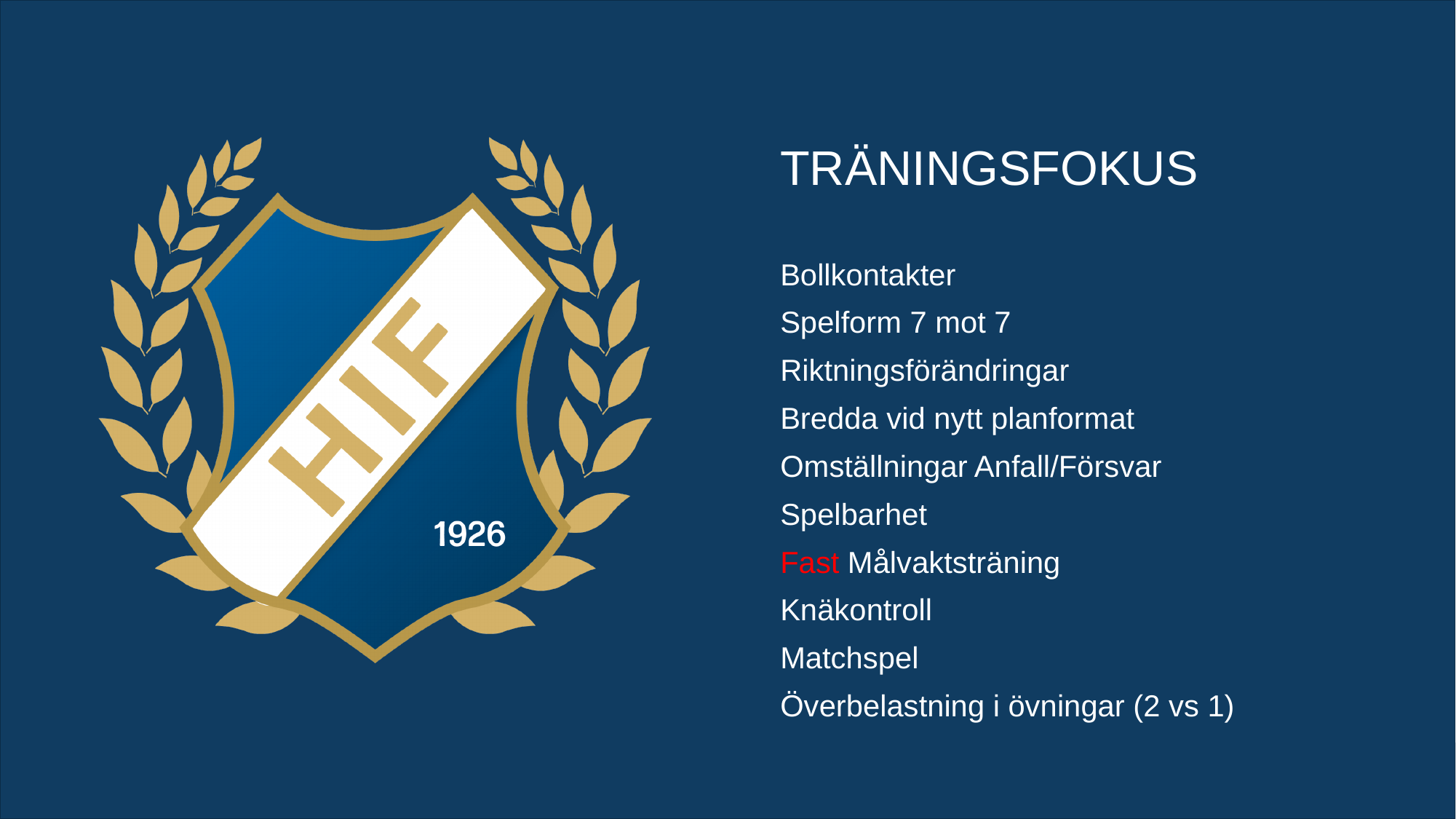

TRÄNINGSFOKUS

Bollkontakter
Spelform 7 mot 7
Riktningsförändringar
Bredda vid nytt planformat
Omställningar Anfall/Försvar
Spelbarhet
Fast Målvaktsträning
Knäkontroll
Matchspel
Överbelastning i övningar (2 vs 1)